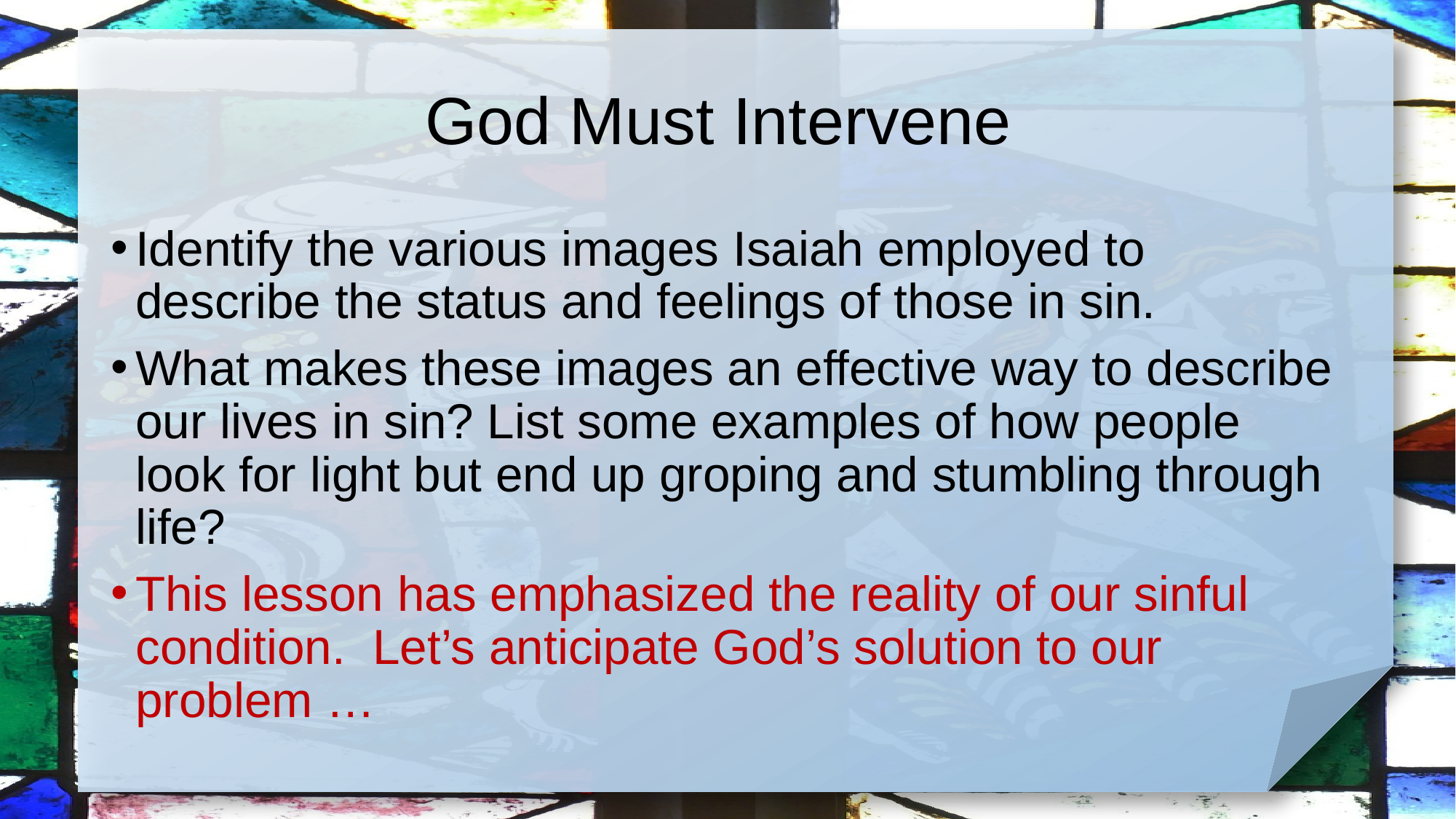

# God Must Intervene
Identify the various images Isaiah employed to describe the status and feelings of those in sin.
What makes these images an effective way to describe our lives in sin? List some examples of how people look for light but end up groping and stumbling through life?
This lesson has emphasized the reality of our sinful condition.  Let’s anticipate God’s solution to our problem …